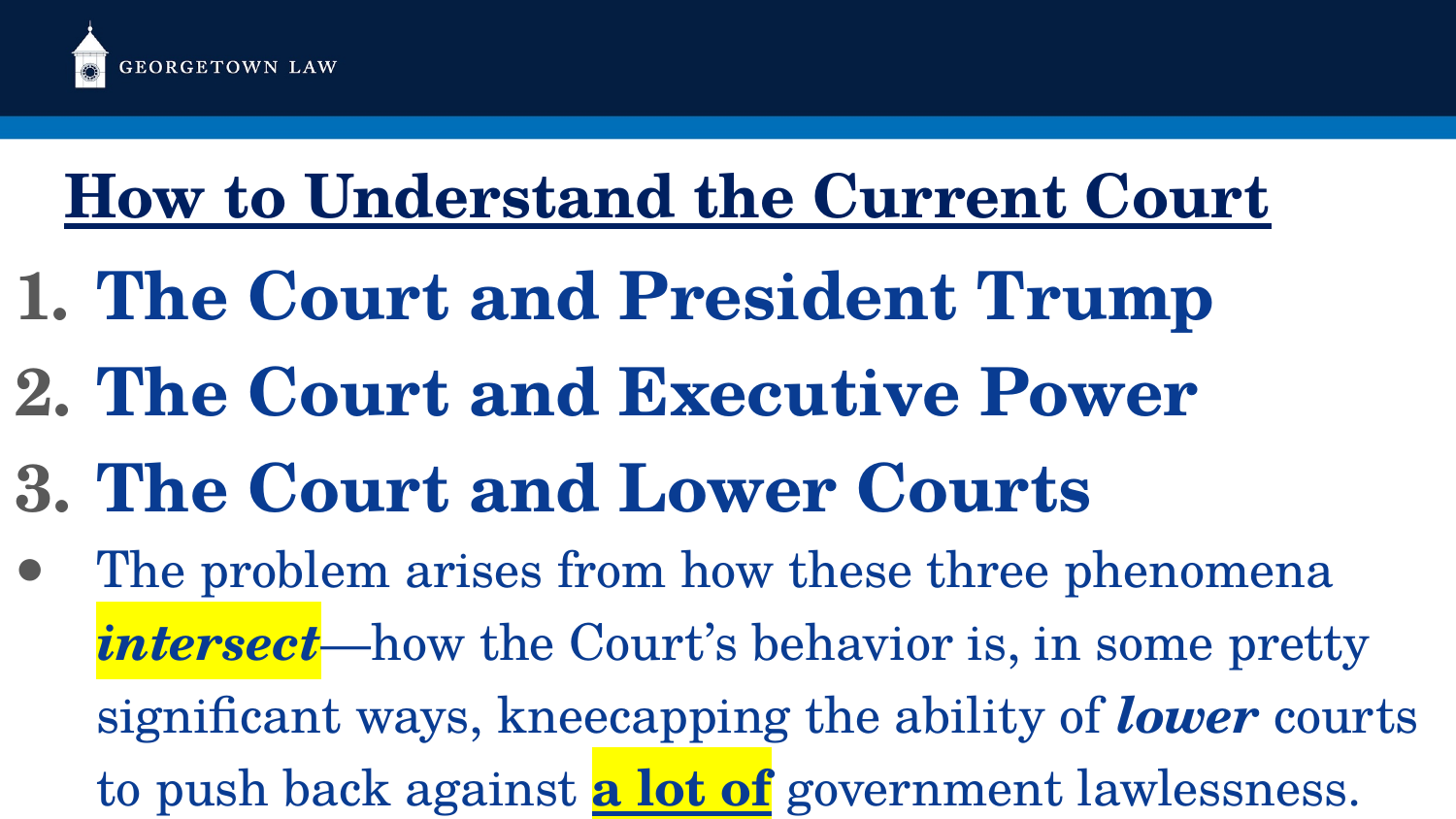

# How to Understand the Current Court
The Court and President Trump
The Court and Executive Power
The Court and Lower Courts
The problem arises from how these three phenomena intersect—how the Court’s behavior is, in some pretty significant ways, kneecapping the ability of lower courts to push back against a lot of government lawlessness.